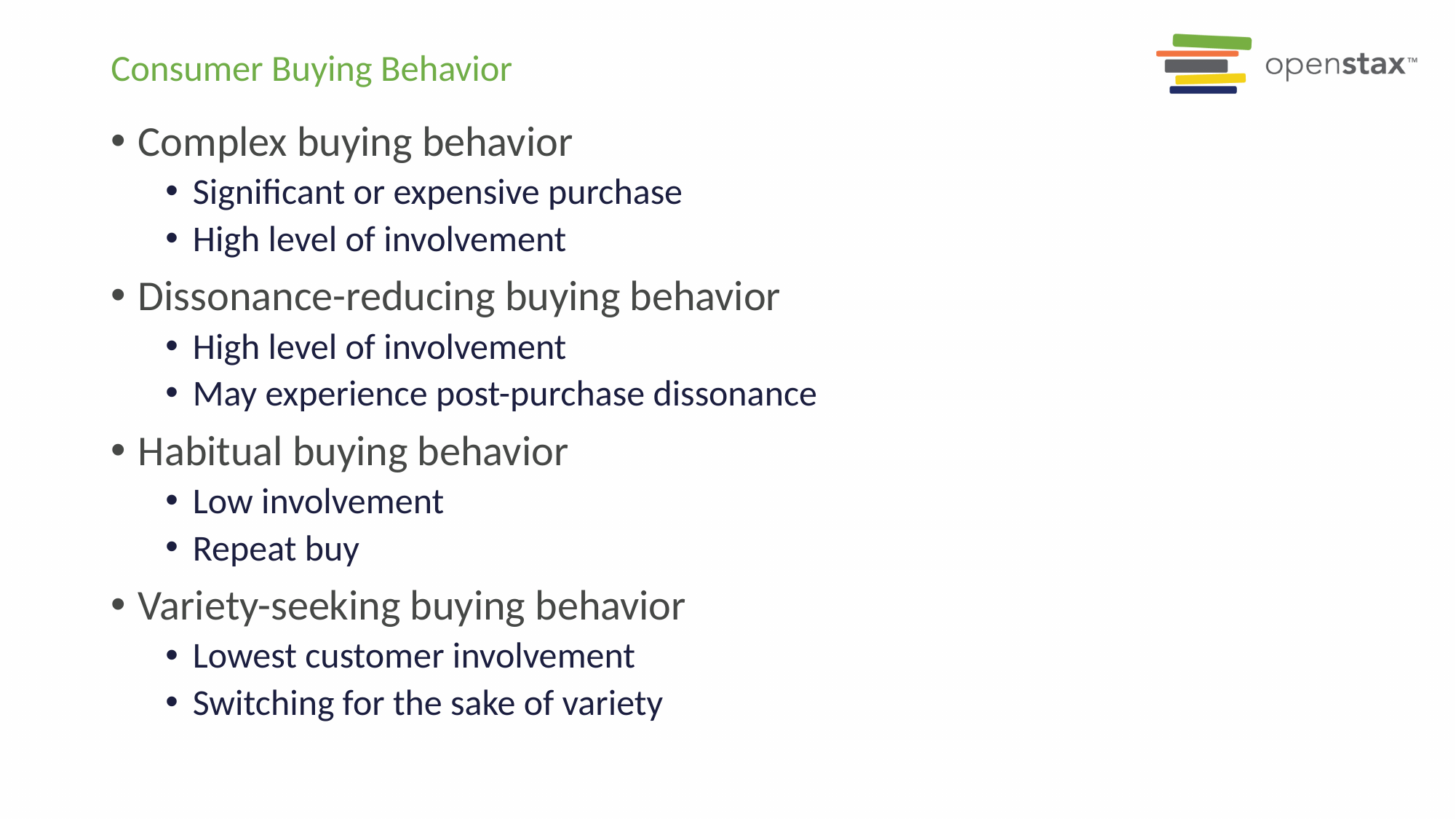

# Consumer Buying Behavior
Complex buying behavior
Significant or expensive purchase
High level of involvement
Dissonance-reducing buying behavior
High level of involvement
May experience post-purchase dissonance
Habitual buying behavior
Low involvement
Repeat buy
Variety-seeking buying behavior
Lowest customer involvement
Switching for the sake of variety